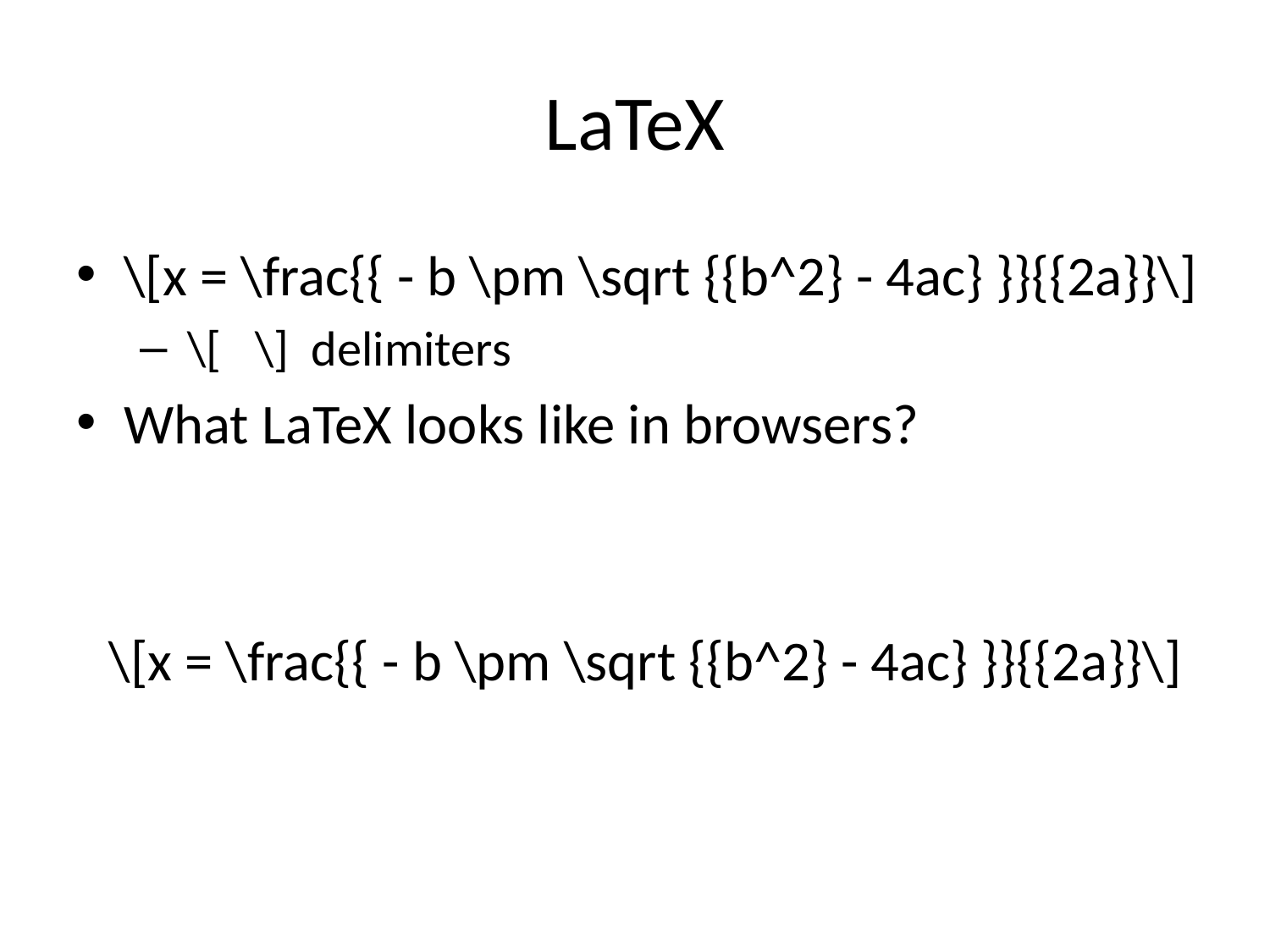

# LaTeX
\[x = \frac{{ - b \pm \sqrt {{b^2} - 4ac} }}{{2a}}\]
\[   \]  delimiters
What LaTeX looks like in browsers?

\[x = \frac{{ - b \pm \sqrt {{b^2} - 4ac} }}{{2a}}\]